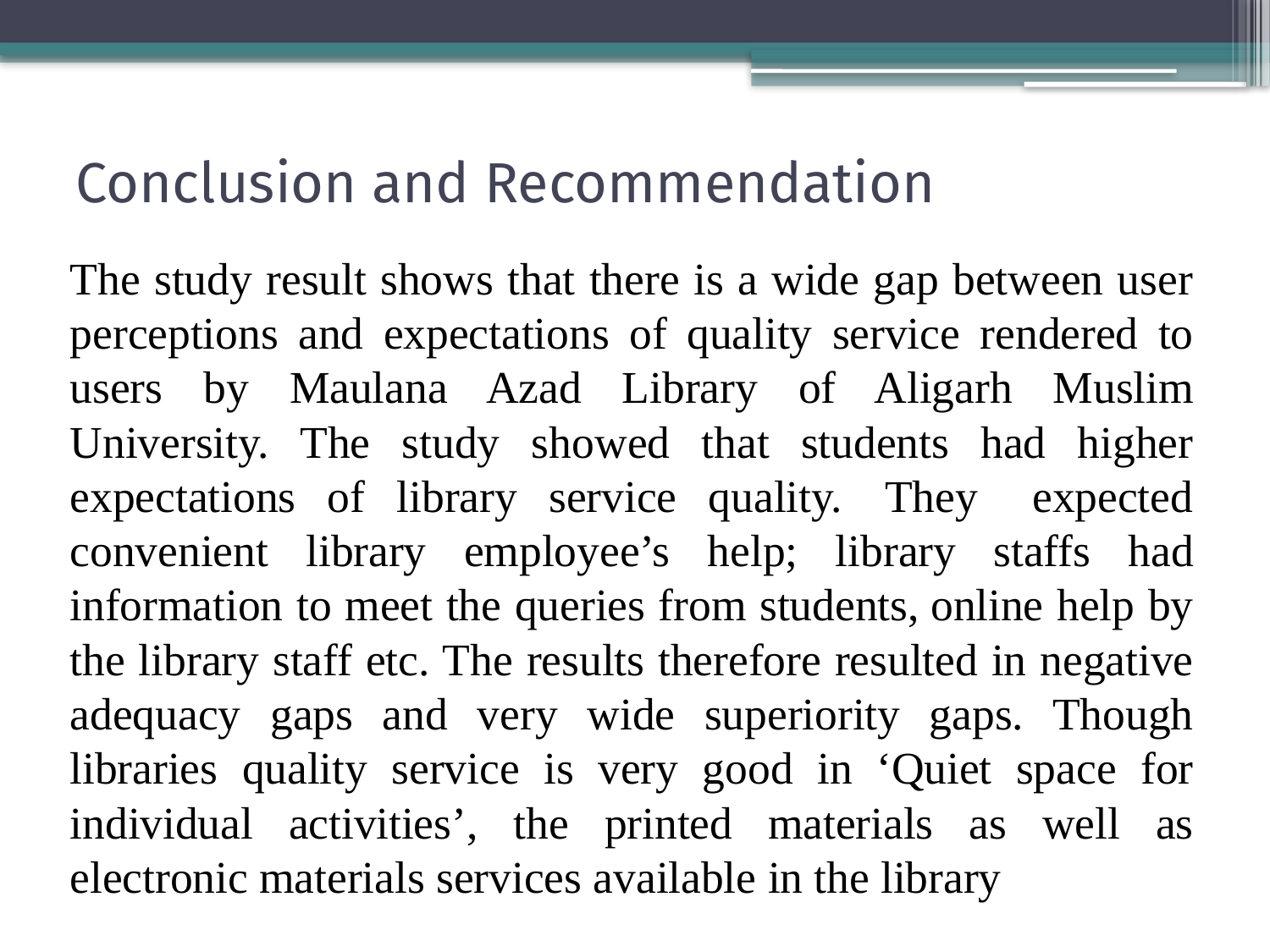

# Conclusion and Recommendation
The study result shows that there is a wide gap between user perceptions and expectations of quality service rendered to users by Maulana Azad Library of Aligarh Muslim University. The study showed that students had higher expectations of library service quality.  They   expected convenient library employee’s help; library staffs had information to meet the queries from students, online help by the library staff etc. The results therefore resulted in negative adequacy gaps and very wide superiority gaps. Though libraries quality service is very good in ‘Quiet space for individual activities’, the printed materials as well as electronic materials services available in the library